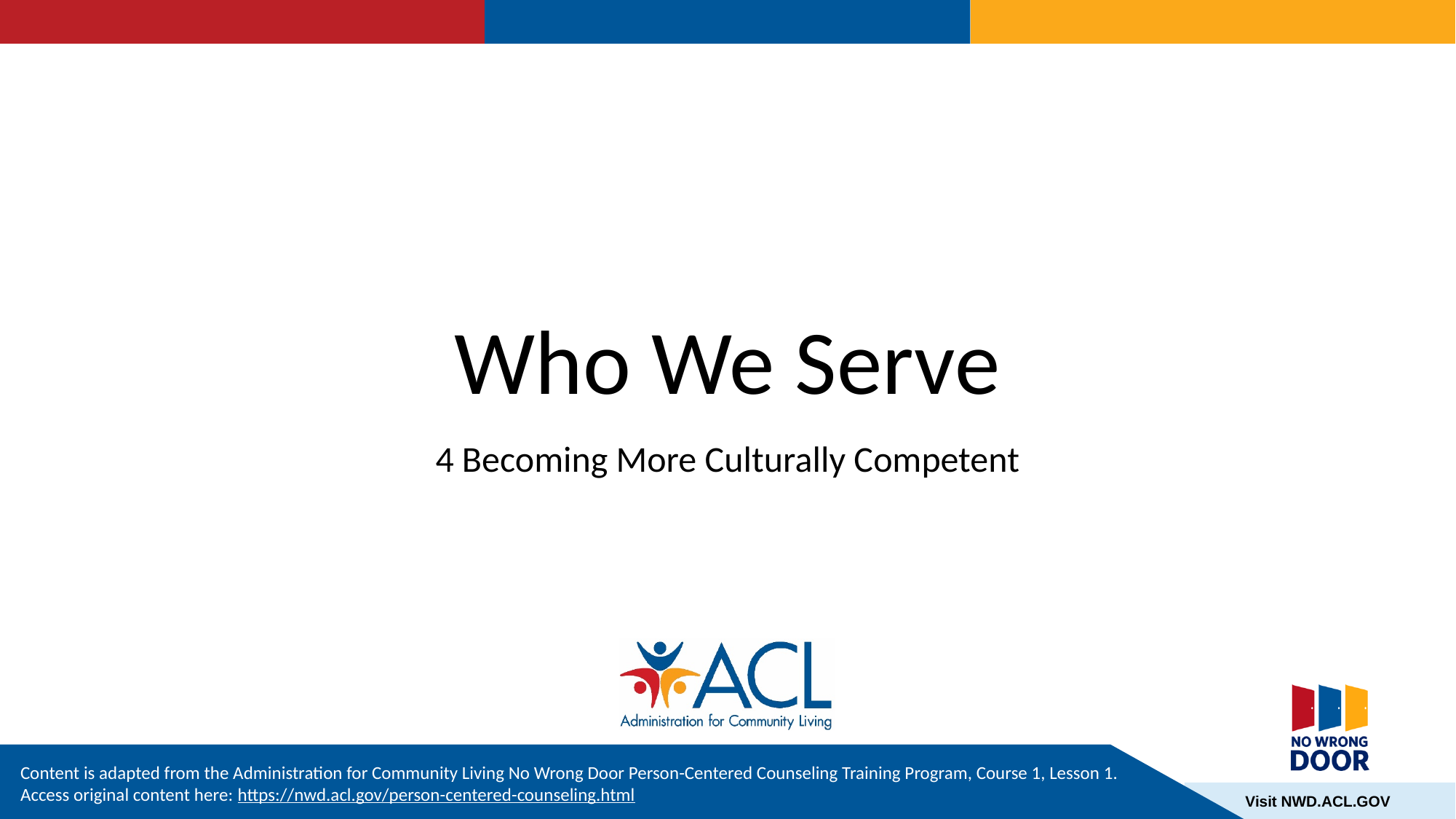

# Who We Serve
4 Becoming More Culturally Competent